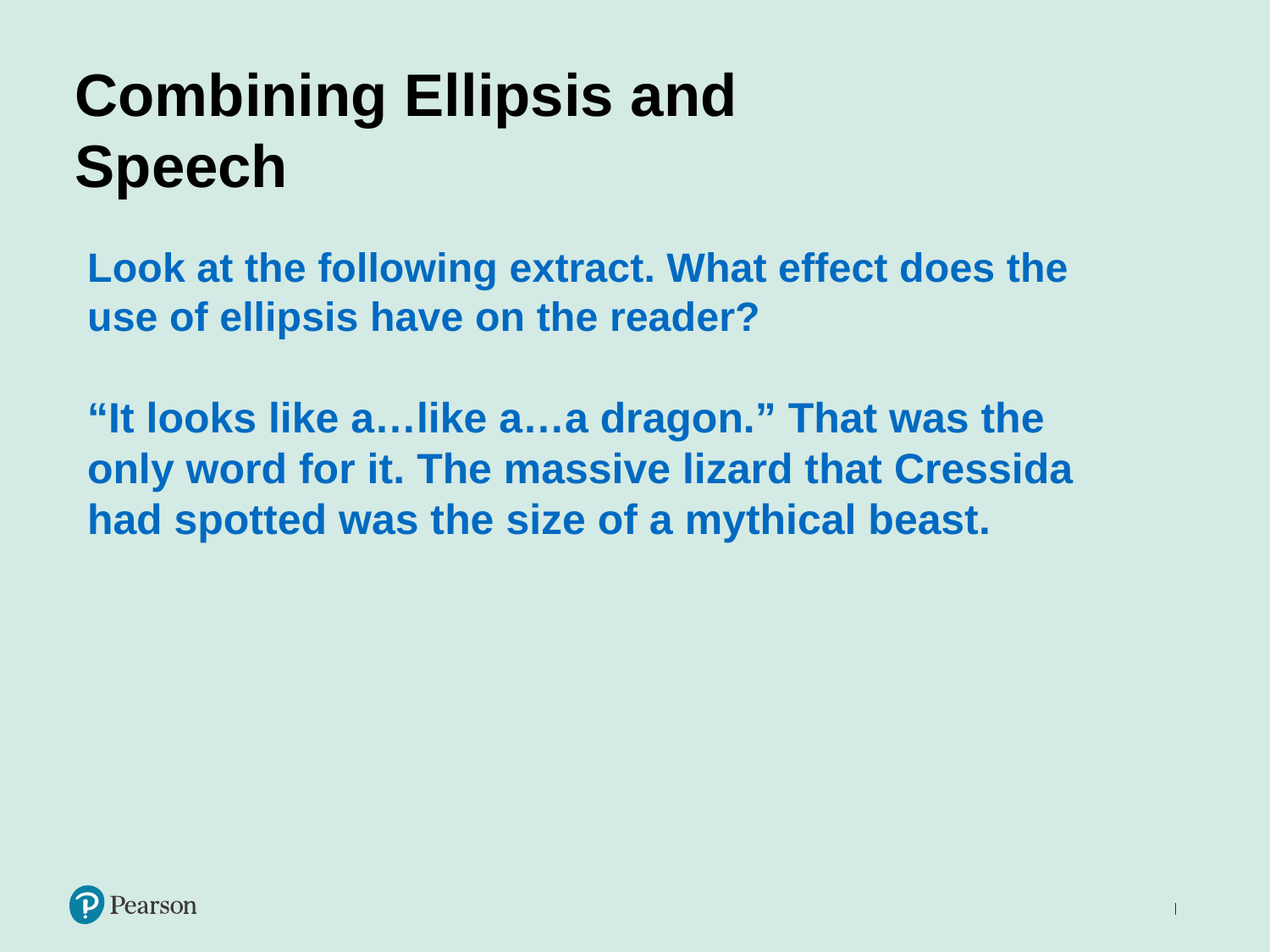

# Combining Ellipsis and Speech
Look at the following extract. What effect does the use of ellipsis have on the reader?

“It looks like a…like a…a dragon.” That was the only word for it. The massive lizard that Cressida had spotted was the size of a mythical beast.